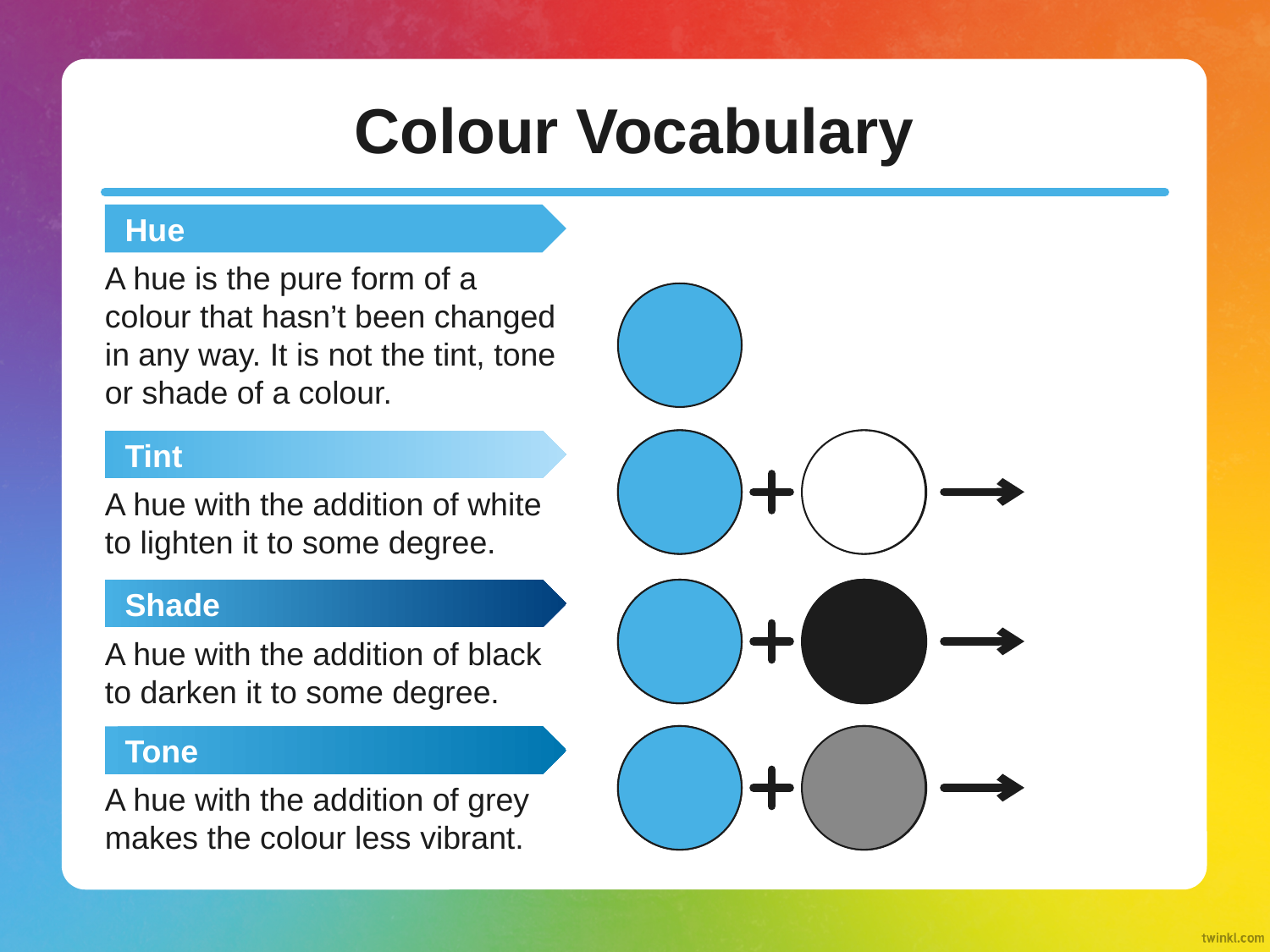

# Colour Vocabulary
Hue
A hue is the pure form of a colour that hasn’t been changed in any way. It is not the tint, tone or shade of a colour.

Tint

A hue with the addition of white to lighten it to some degree.
Shade

A hue with the addition of black to darken it to some degree.
Tone

A hue with the addition of grey makes the colour less vibrant.